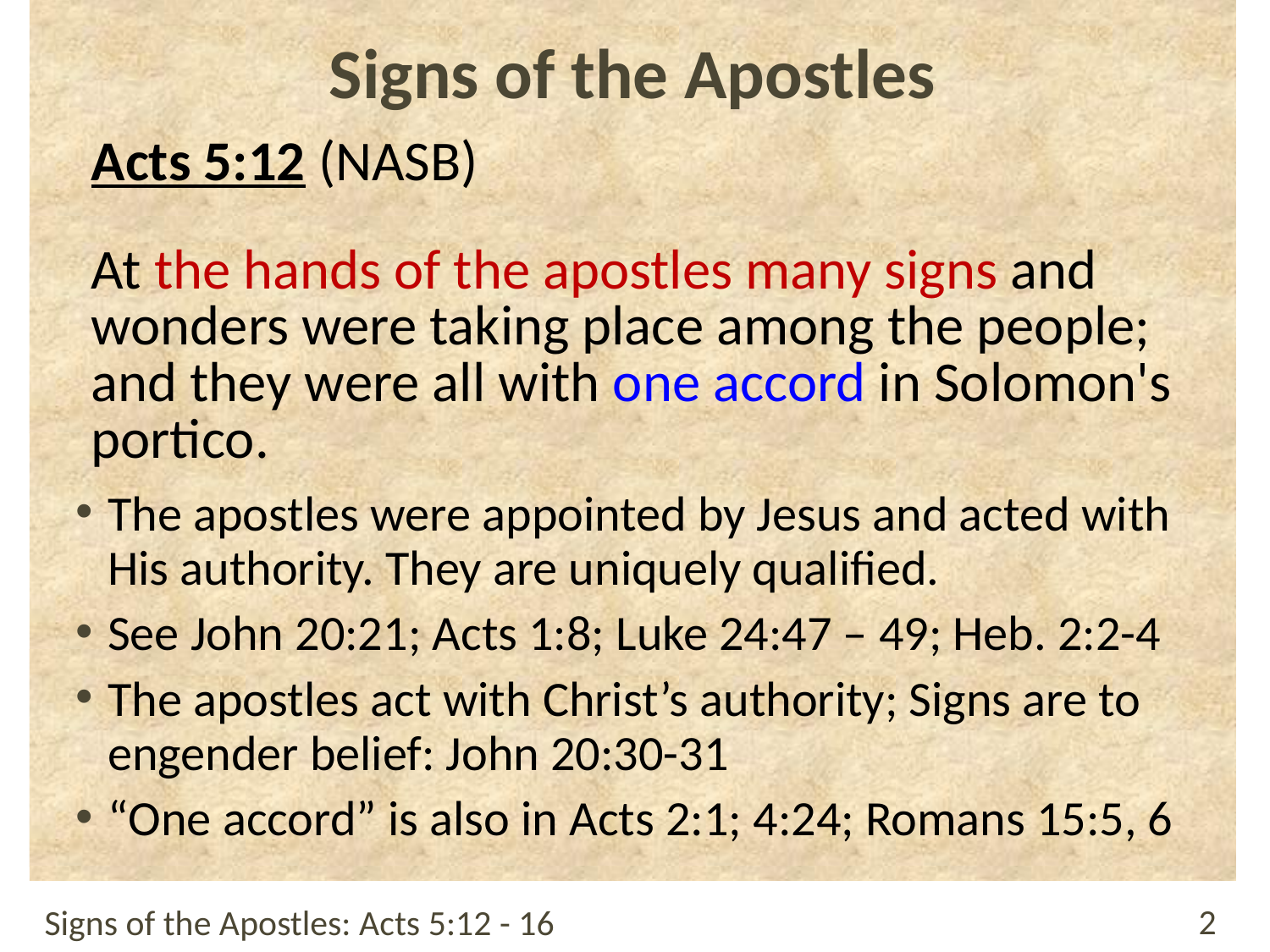

# Signs of the Apostles
Acts 5:12 (NASB)

At the hands of the apostles many signs and wonders were taking place among the people; and they were all with one accord in Solomon's portico.

The apostles were appointed by Jesus and acted with His authority. They are uniquely qualified.
See John 20:21; Acts 1:8; Luke 24:47 – 49; Heb. 2:2-4
The apostles act with Christ’s authority; Signs are to engender belief: John 20:30-31
“One accord” is also in Acts 2:1; 4:24; Romans 15:5, 6

Signs of the Apostles: Acts 5:12 - 16